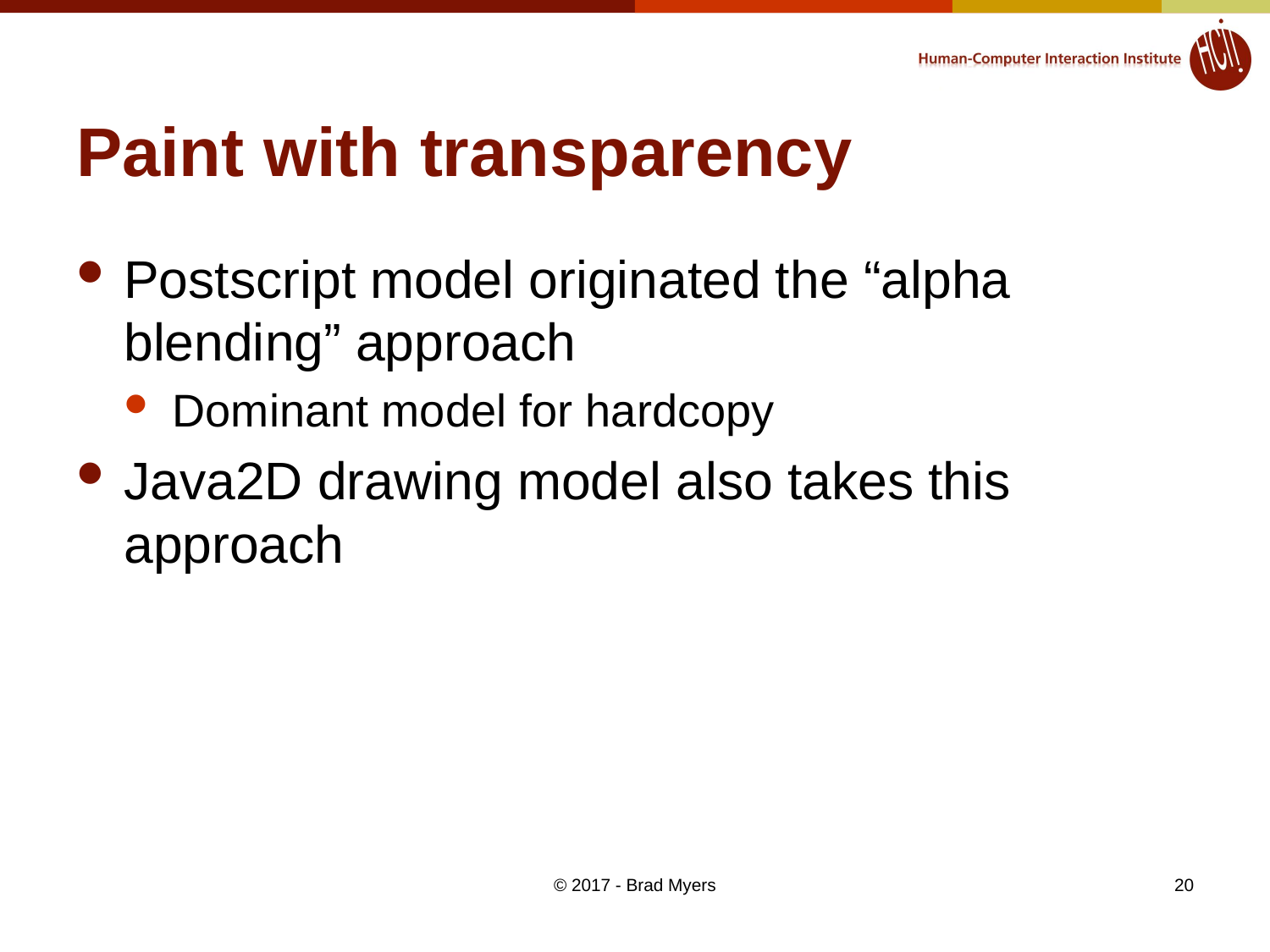

# Paint with transparency
Postscript model originated the “alpha blending” approach
Dominant model for hardcopy
Java2D drawing model also takes this approach
© 2017 - Brad Myers
20